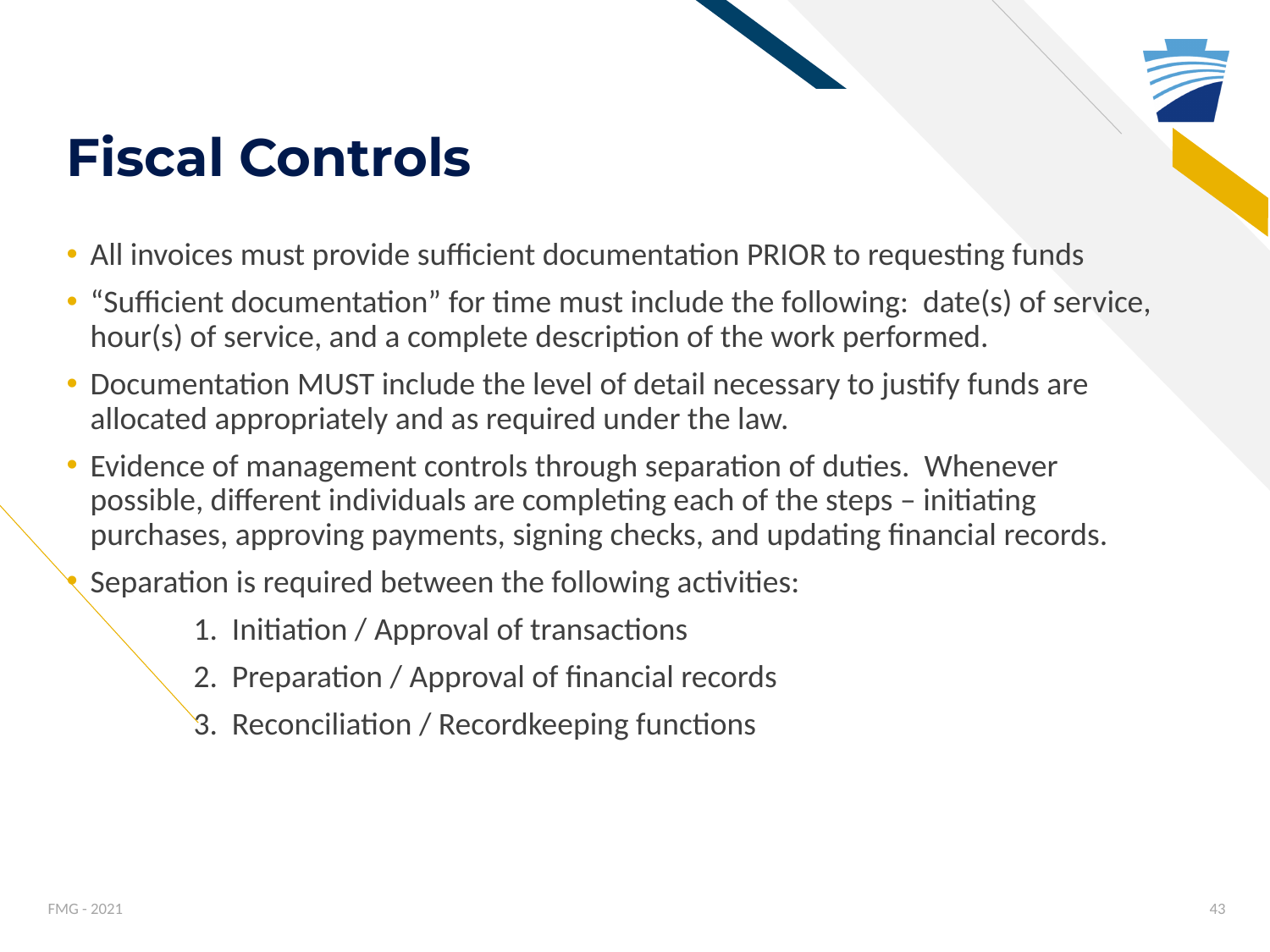

# Fiscal Controls
All invoices must provide sufficient documentation PRIOR to requesting funds
“Sufficient documentation” for time must include the following:  date(s) of service, hour(s) of service, and a complete description of the work performed.
Documentation MUST include the level of detail necessary to justify funds are allocated appropriately and as required under the law.
Evidence of management controls through separation of duties.  Whenever possible, different individuals are completing each of the steps – initiating purchases, approving payments, signing checks, and updating financial records.
Separation is required between the following activities:
	1.  Initiation / Approval of transactions
	2.  Preparation / Approval of financial records
	3.  Reconciliation / Recordkeeping functions
FMG - 2021
43